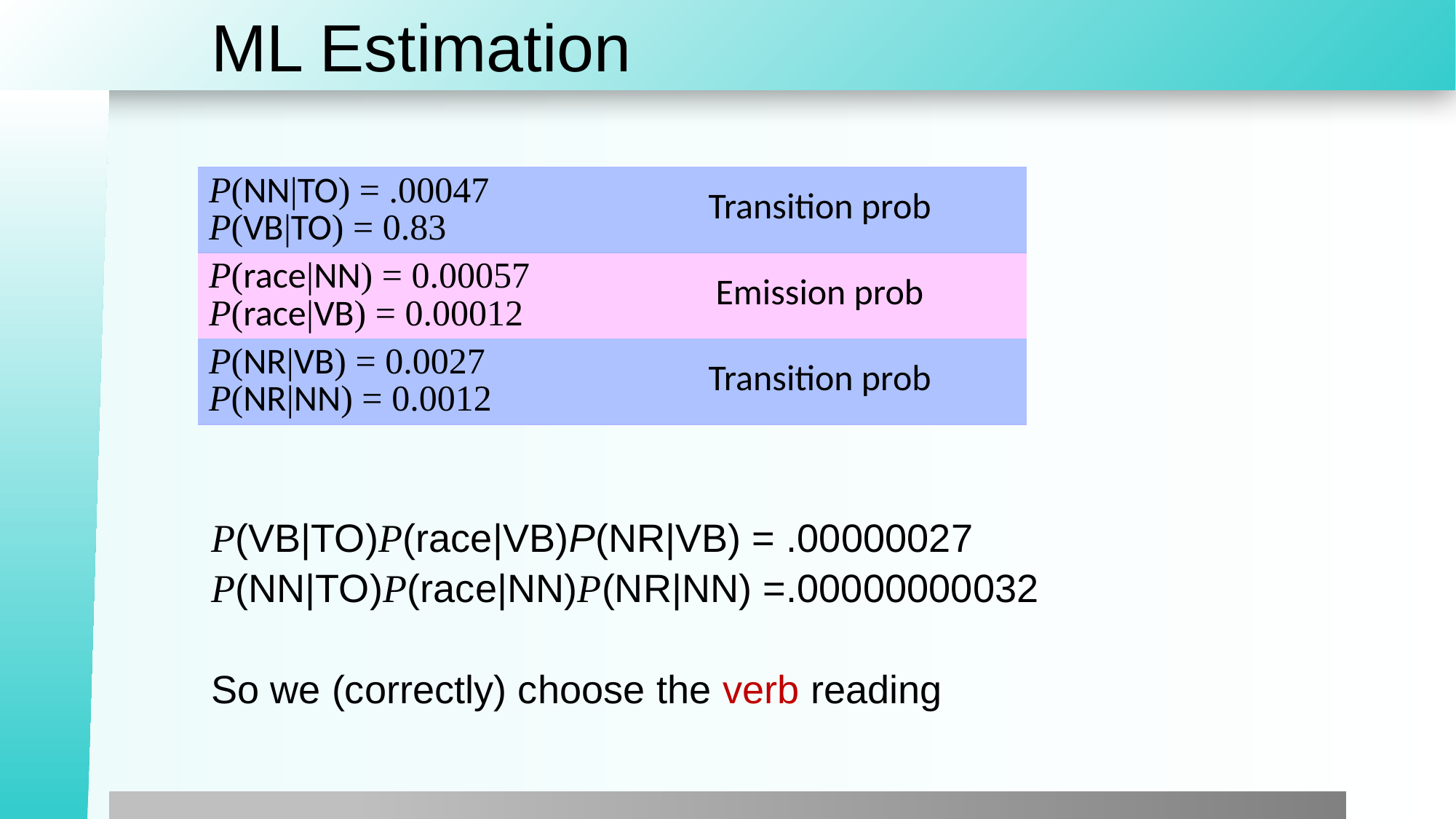

# ML Estimation
| P(NN|TO) = .00047 P(VB|TO) = 0.83 | Transition prob |
| --- | --- |
| P(race|NN) = 0.00057 P(race|VB) = 0.00012 | Emission prob |
| P(NR|VB) = 0.0027 P(NR|NN) = 0.0012 | Transition prob |
P(VB|TO)P(race|VB)P(NR|VB) = .00000027
P(NN|TO)P(race|NN)P(NR|NN) =.00000000032

So we (correctly) choose the verb reading